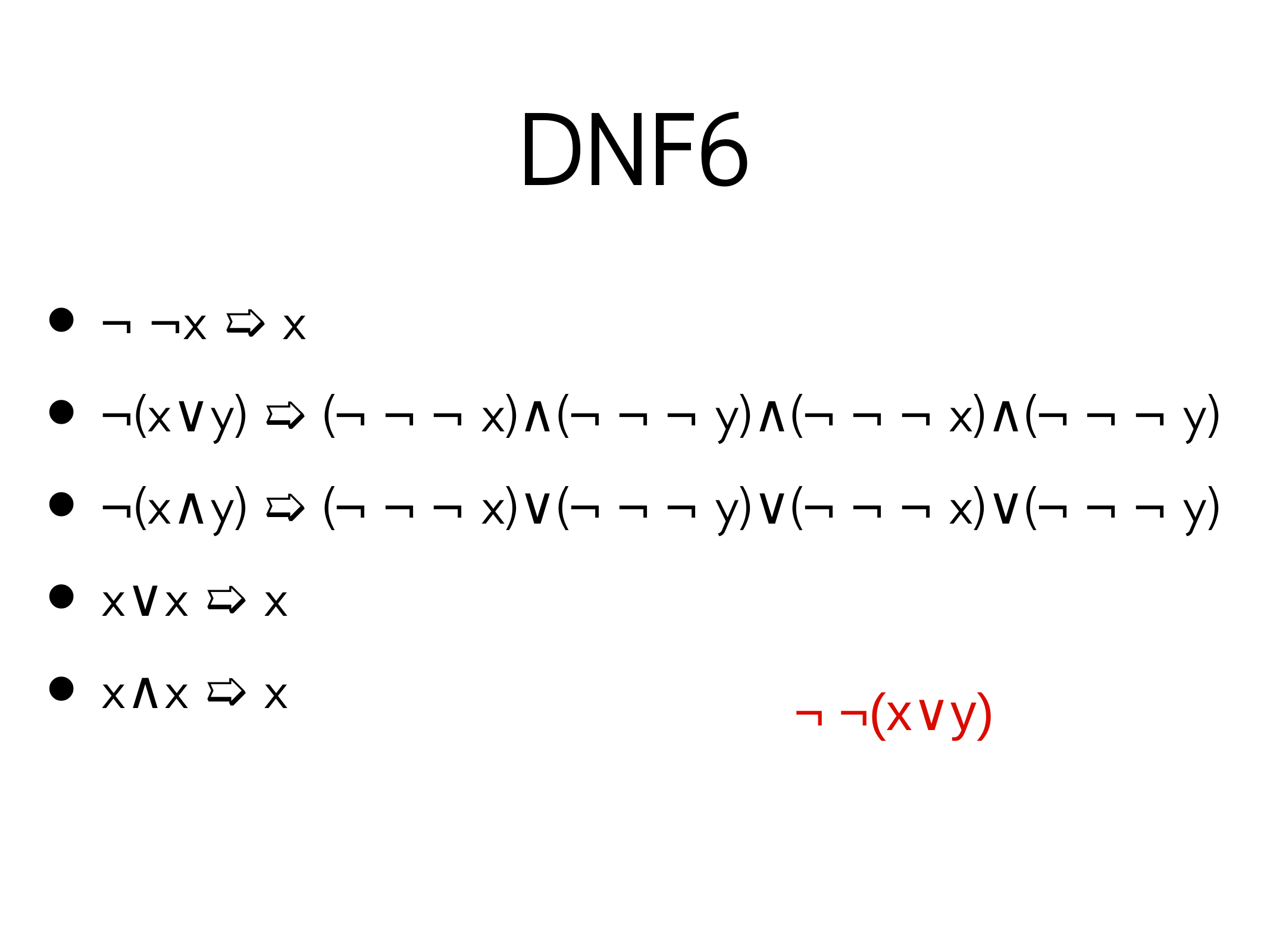

# DNF6
¬ ¬x ➯ x
¬(x∨y) ➯ (¬ ¬ ¬ x)∧(¬ ¬ ¬ y)∧(¬ ¬ ¬ x)∧(¬ ¬ ¬ y)
¬(x∧y) ➯ (¬ ¬ ¬ x)∨(¬ ¬ ¬ y)∨(¬ ¬ ¬ x)∨(¬ ¬ ¬ y)
x∨x ➯ x
x∧x ➯ x

¬ ¬(x∨y)